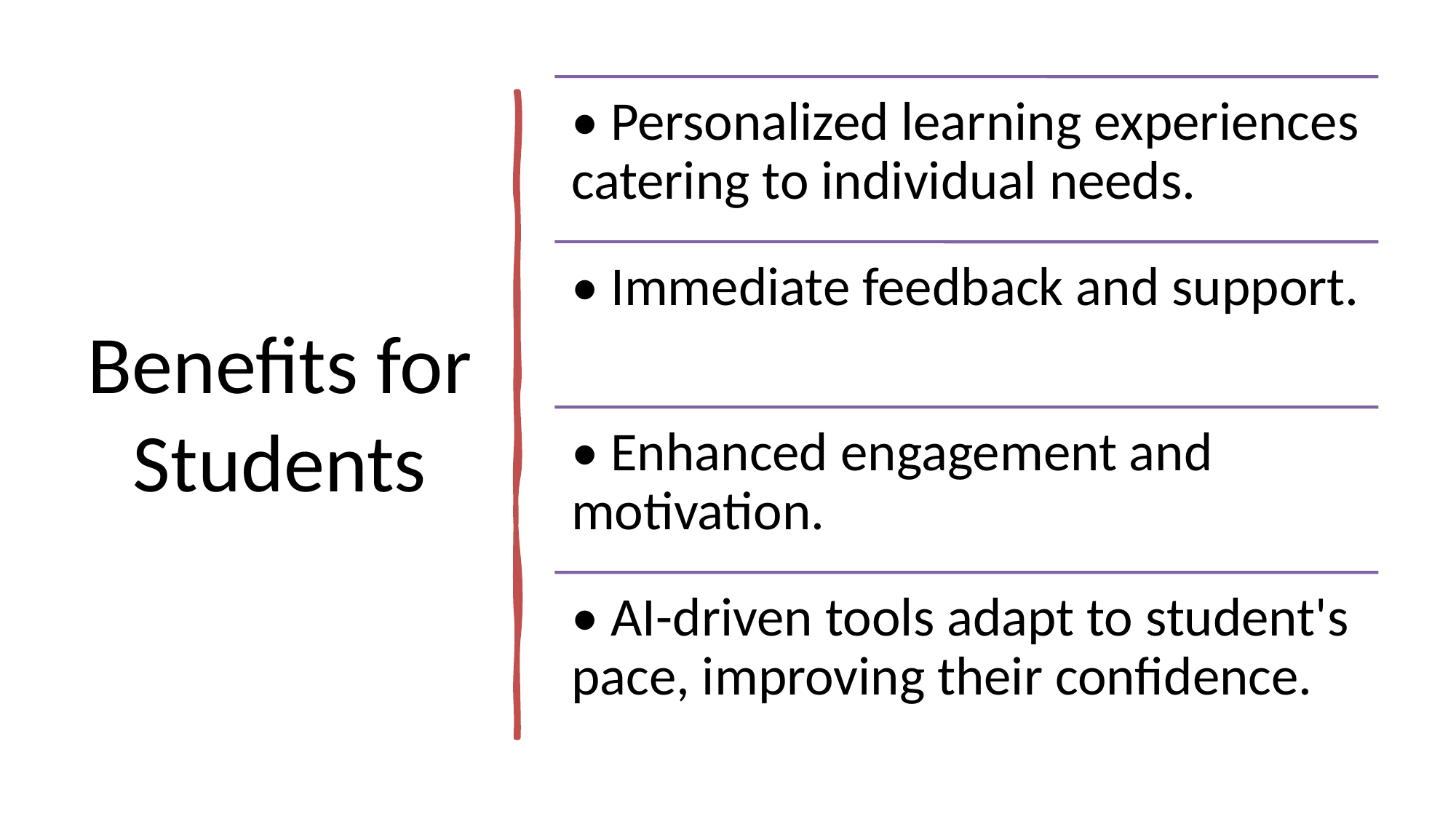

• Personalized learning experiences catering to individual needs.
• Immediate feedback and support.
• Enhanced engagement and motivation.
• AI-driven tools adapt to student's pace, improving their confidence.
# Benefits for Students